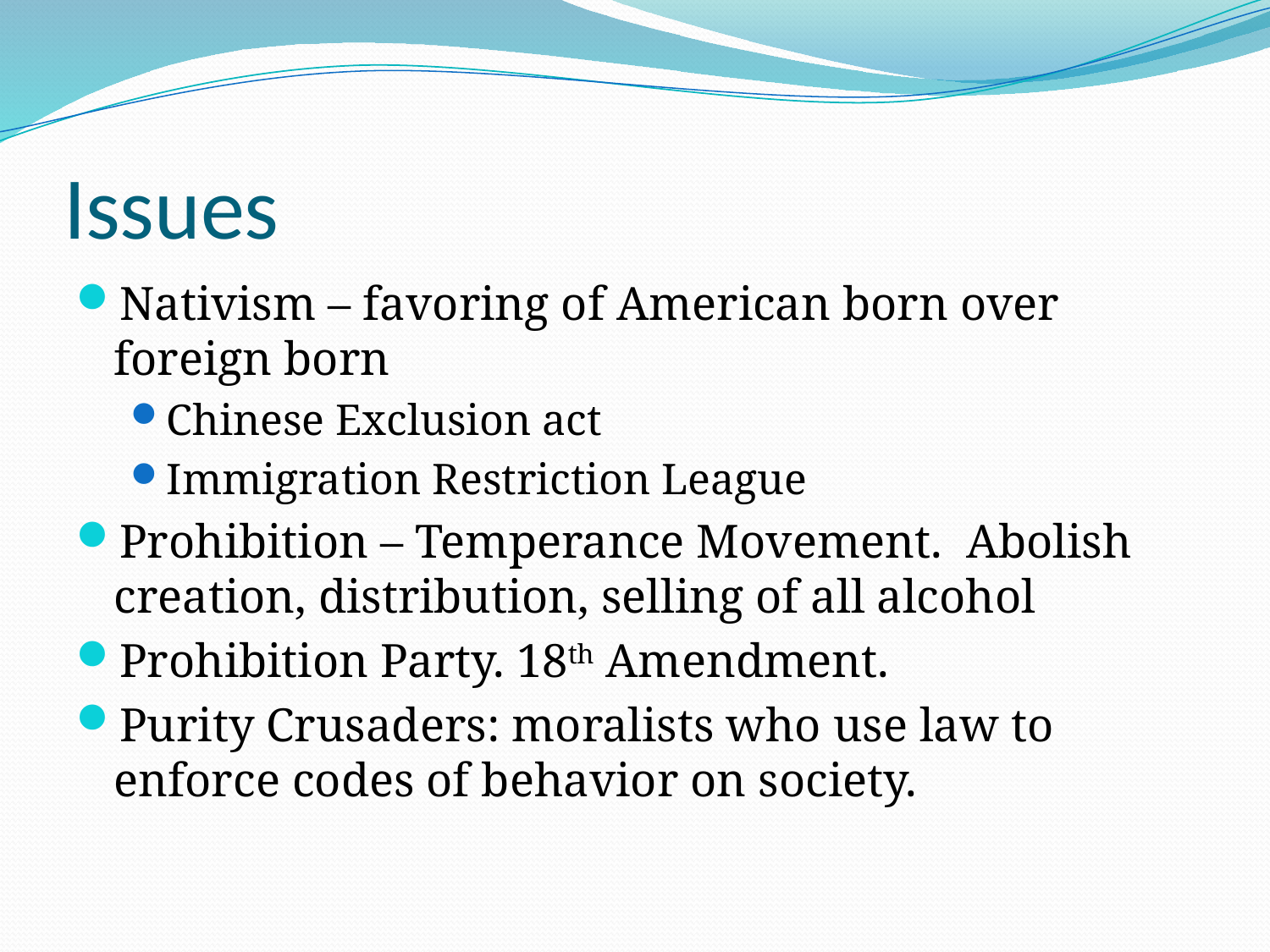

# Issues
Nativism – favoring of American born over foreign born
Chinese Exclusion act
Immigration Restriction League
Prohibition – Temperance Movement.  Abolish creation, distribution, selling of all alcohol
Prohibition Party. 18th Amendment.
Purity Crusaders: moralists who use law to enforce codes of behavior on society.